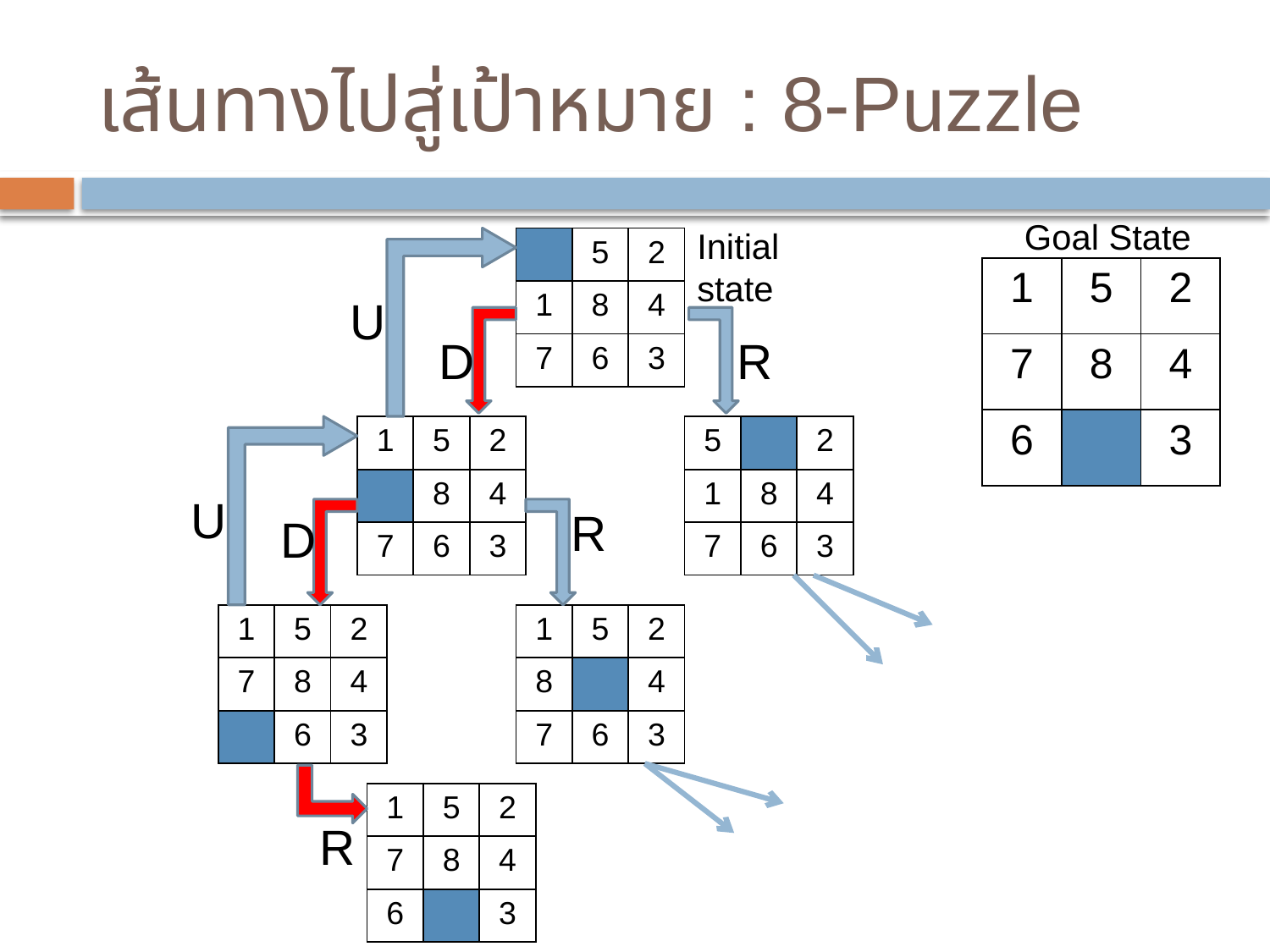

# เส้นทางไปสู่เป้าหมาย : 8-Puzzle
Goal State
Initial state
|  | 5 | 2 |
| --- | --- | --- |
| 1 | 8 | 4 |
| 7 | 6 | 3 |

| 1 | 5 | 2 |
| --- | --- | --- |
| 7 | 8 | 4 |
| 6 |  | 3 |
U

D
R
| 1 | 5 | 2 |
| --- | --- | --- |
|  | 8 | 4 |
| 7 | 6 | 3 |
| 5 |  | 2 |
| --- | --- | --- |
| 1 | 8 | 4 |
| 7 | 6 | 3 |

U
R

D
| 1 | 5 | 2 |
| --- | --- | --- |
| 7 | 8 | 4 |
|  | 6 | 3 |
| 1 | 5 | 2 |
| --- | --- | --- |
| 8 |  | 4 |
| 7 | 6 | 3 |

| 1 | 5 | 2 |
| --- | --- | --- |
| 7 | 8 | 4 |
| 6 |  | 3 |
R